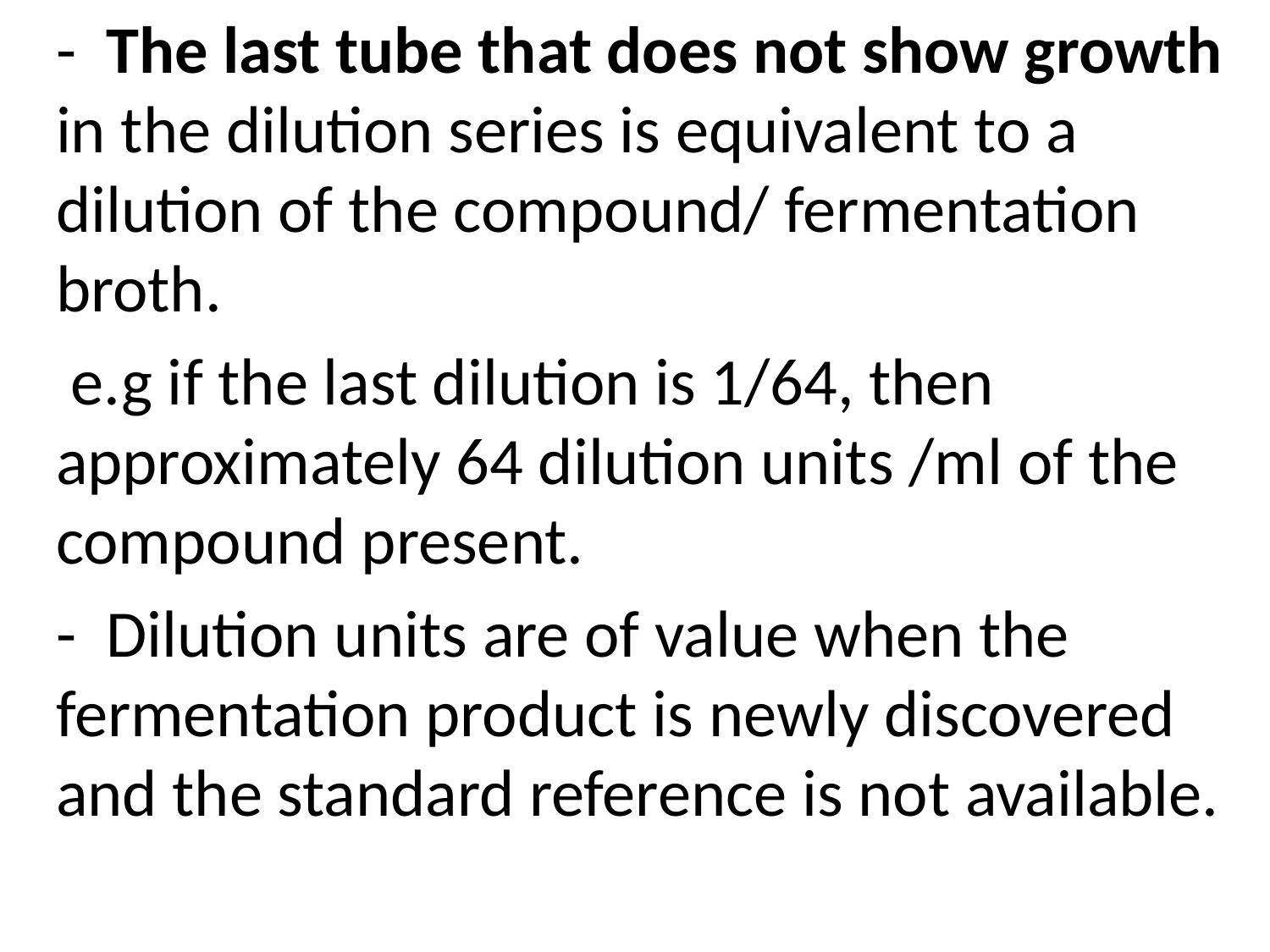

-  The last tube that does not show growth in the dilution series is equivalent to a dilution of the compound/ fermentation broth.
	 e.g if the last dilution is 1/64, then approximately 64 dilution units /ml of the compound present.
	-  Dilution units are of value when the fermentation product is newly discovered and the standard reference is not available.